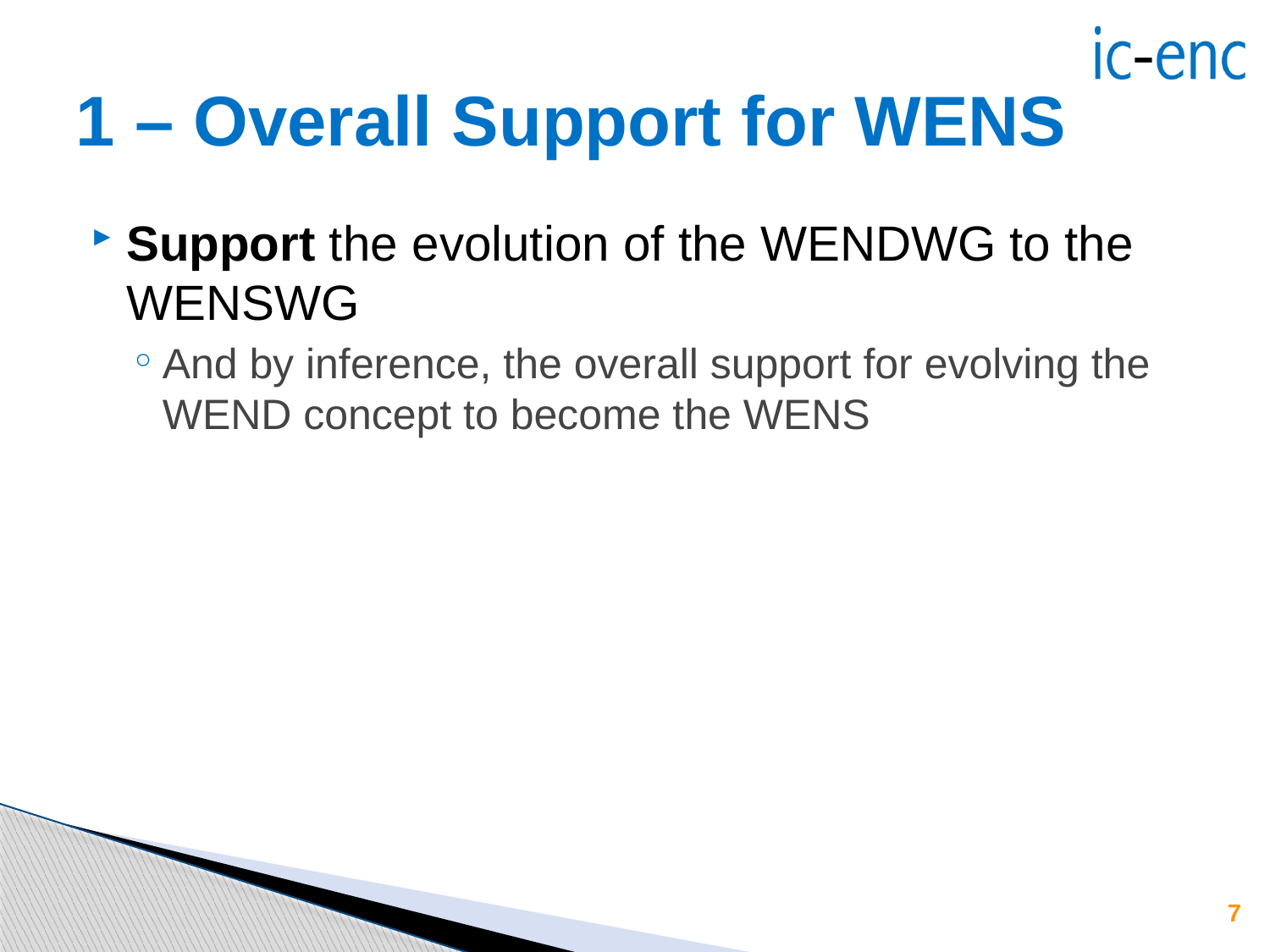

# 1 – Overall Support for WENS
Support the evolution of the WENDWG to the WENSWG
And by inference, the overall support for evolving the WEND concept to become the WENS
7